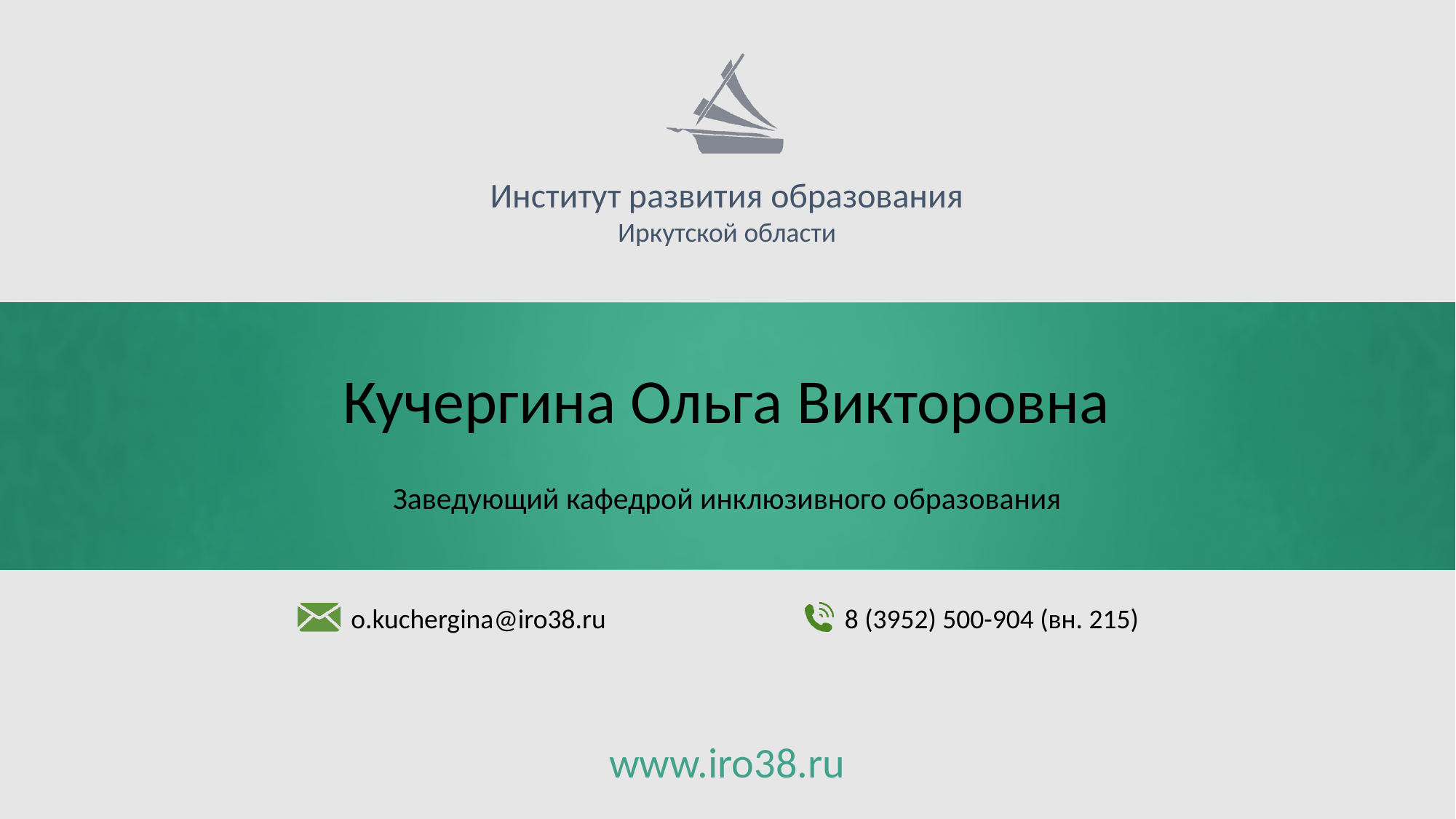

Кучергина Ольга Викторовна
Заведующий кафедрой инклюзивного образования
o.kuchergina@iro38.ru
8 (3952) 500-904 (вн. 215)